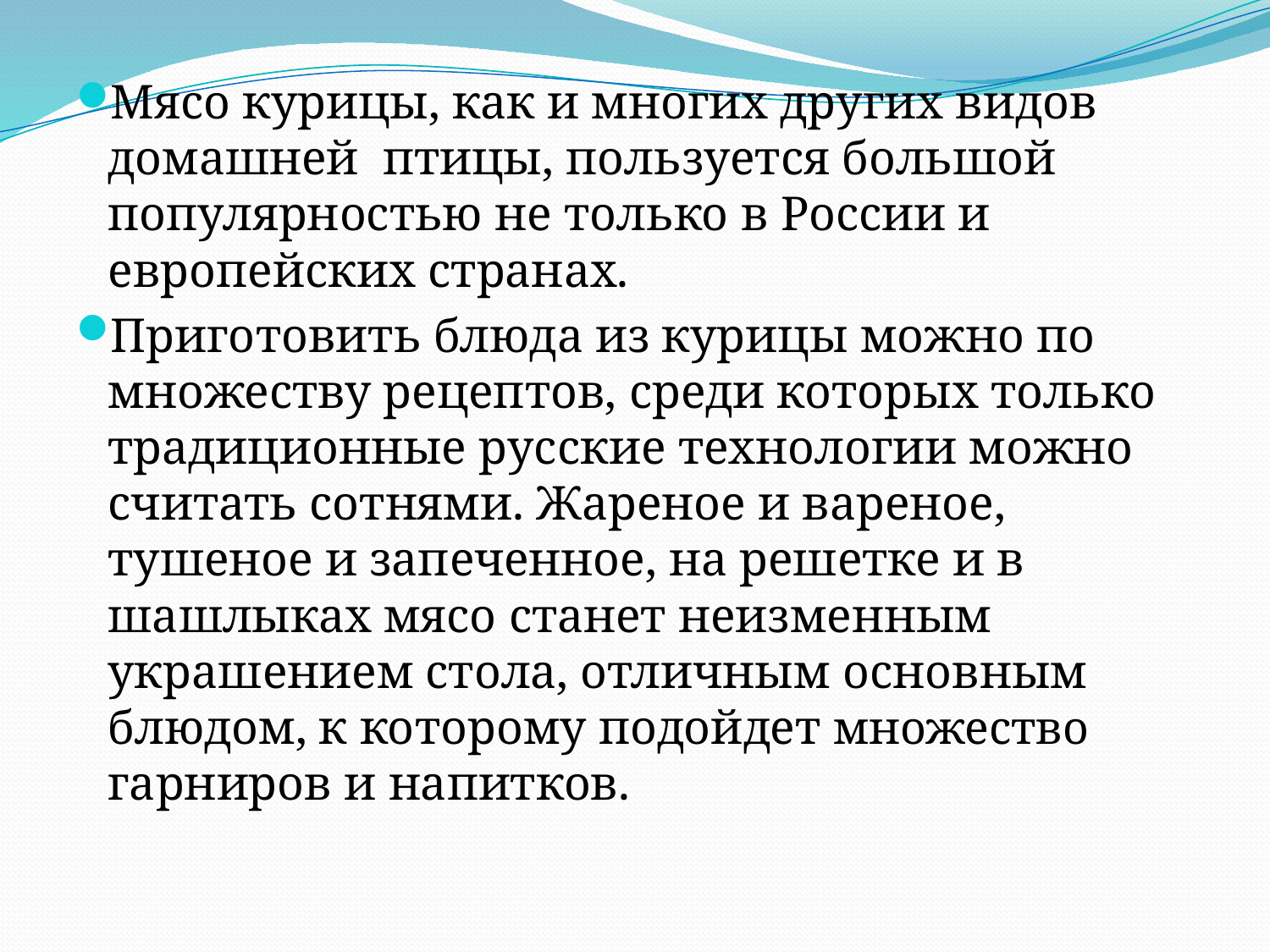

Мясо курицы, как и многих других видов домашней  птицы, пользуется большой популярностью не только в России и европейских странах.
Приготовить блюда из курицы можно по множеству рецептов, среди которых только традиционные русские технологии можно считать сотнями. Жареное и вареное, тушеное и запеченное, на решетке и в шашлыках мясо станет неизменным украшением стола, отличным основным блюдом, к которому подойдет множество гарниров и напитков.